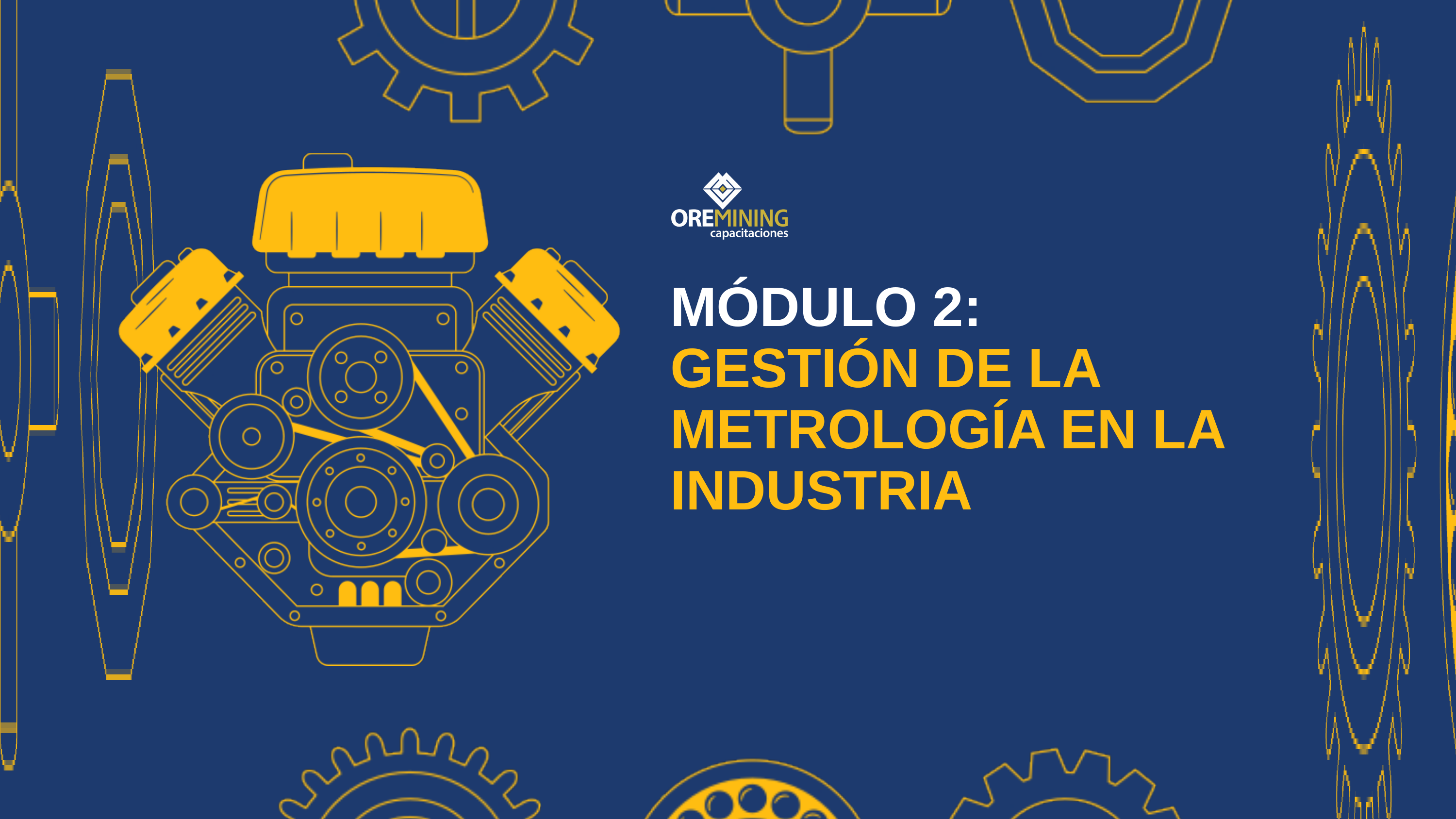

MÓDULO 2:
GESTIÓN DE LA METROLOGÍA EN LA INDUSTRIA